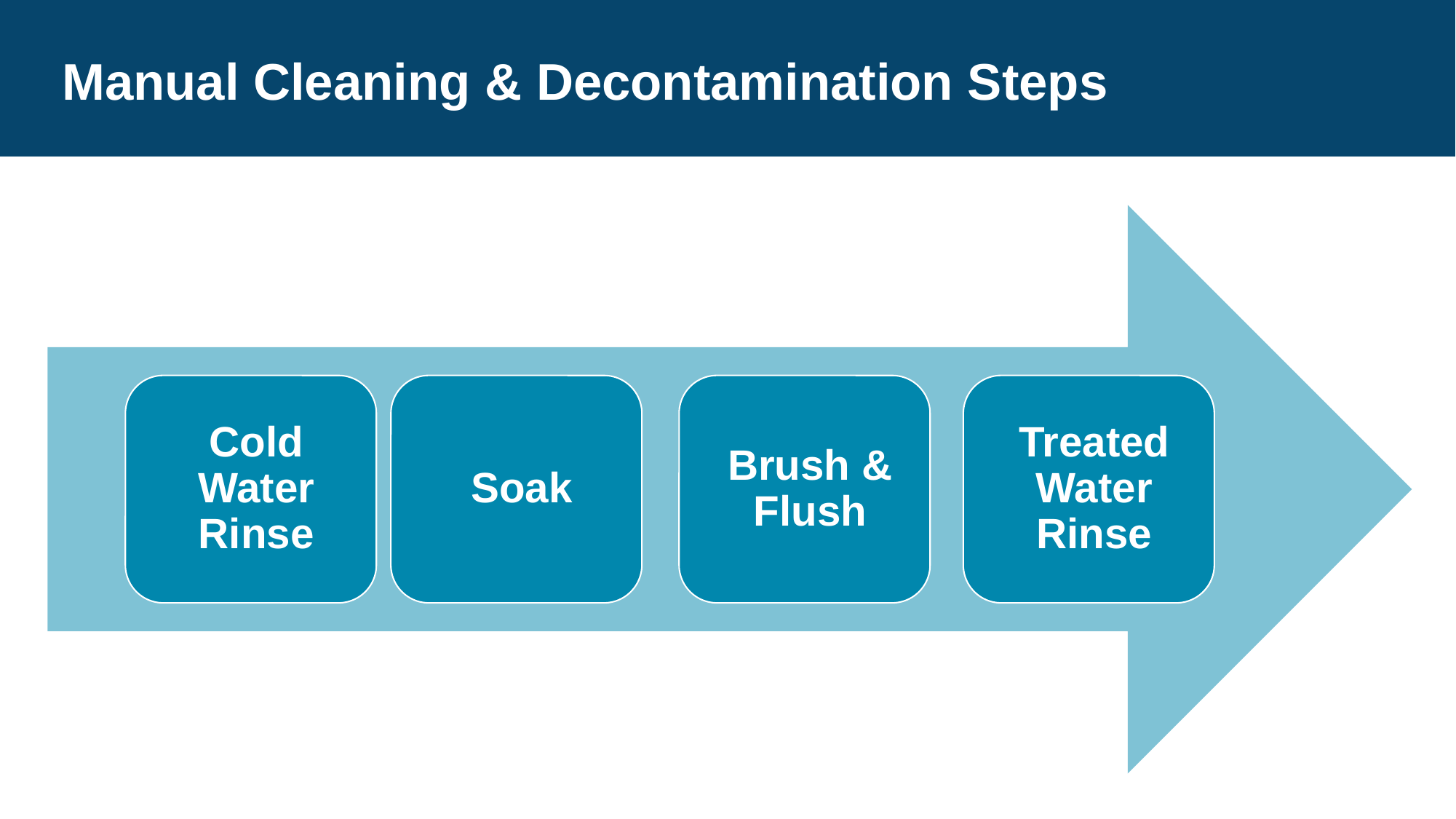

# Manual Cleaning & Decontamination Steps
Cold Water Rinse
Soak
Brush & Flush
Treated Water Rinse